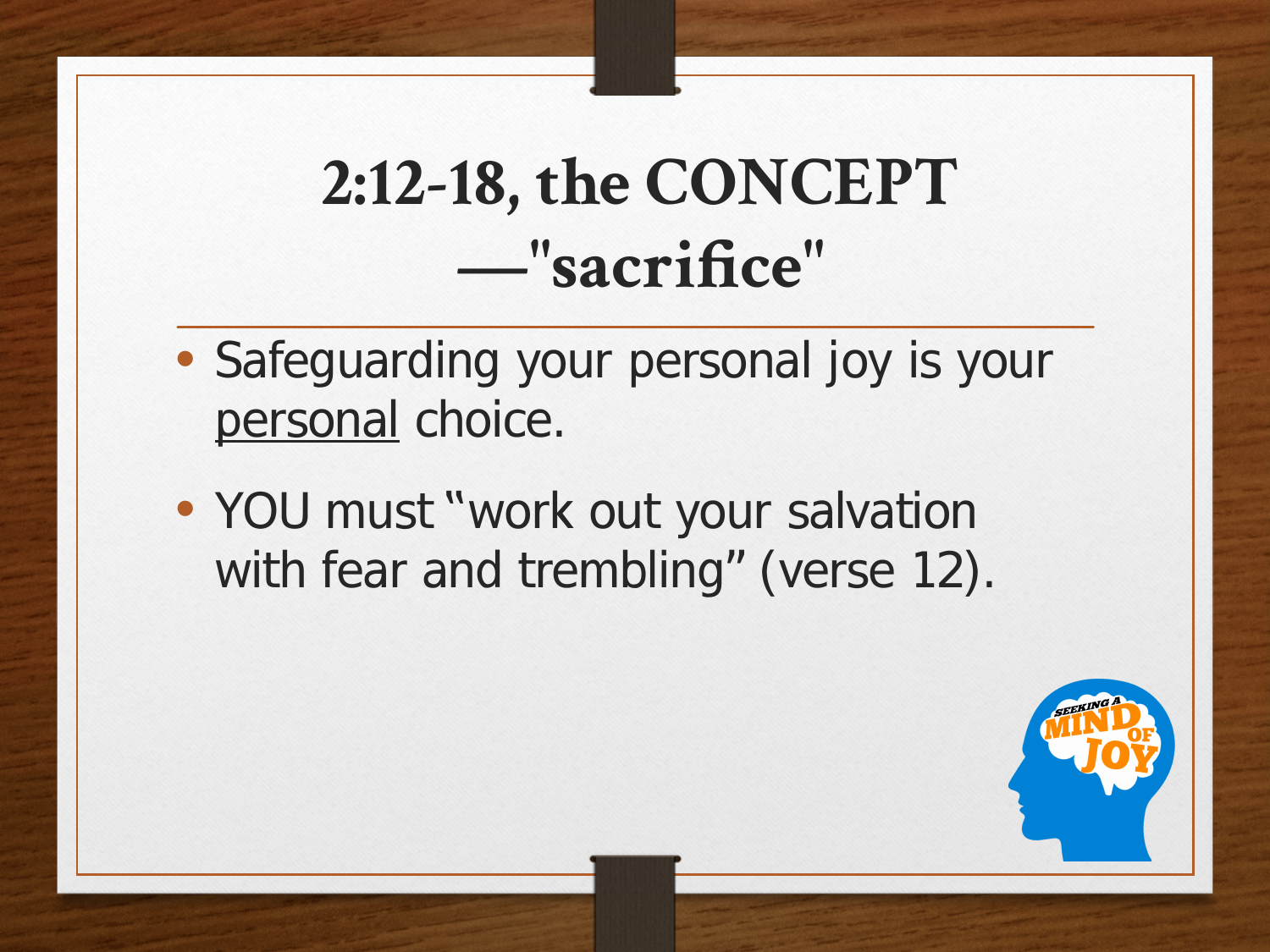

# 2:12-18, the CONCEPT—"sacrifice"
Safeguarding your personal joy is your personal choice.
YOU must “work out your salvation with fear and trembling” (verse 12).